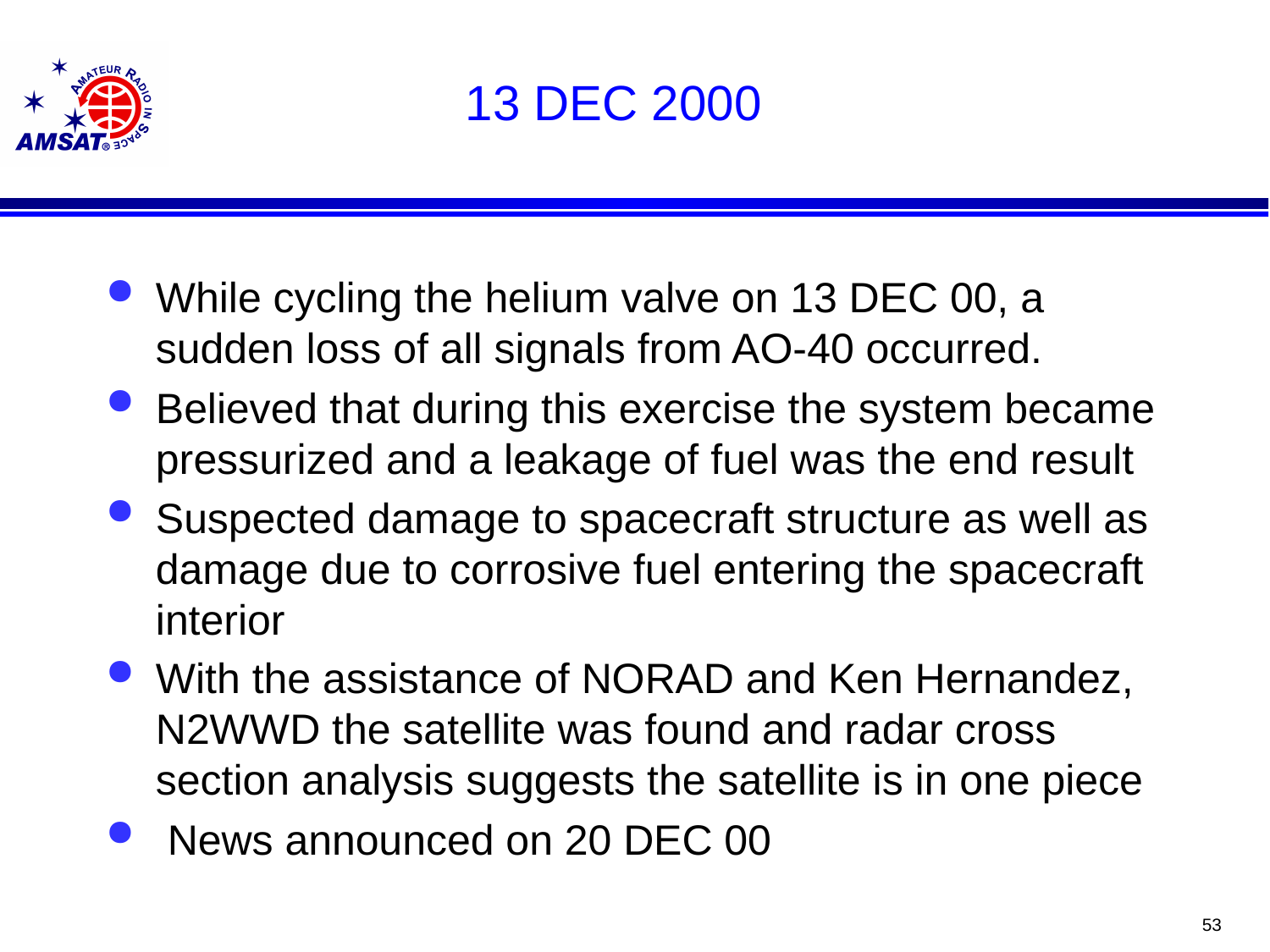

# 13 DEC 2000
While cycling the helium valve on 13 DEC 00, a sudden loss of all signals from AO-40 occurred.
Believed that during this exercise the system became pressurized and a leakage of fuel was the end result
Suspected damage to spacecraft structure as well as damage due to corrosive fuel entering the spacecraft interior
With the assistance of NORAD and Ken Hernandez, N2WWD the satellite was found and radar cross section analysis suggests the satellite is in one piece
 News announced on 20 DEC 00